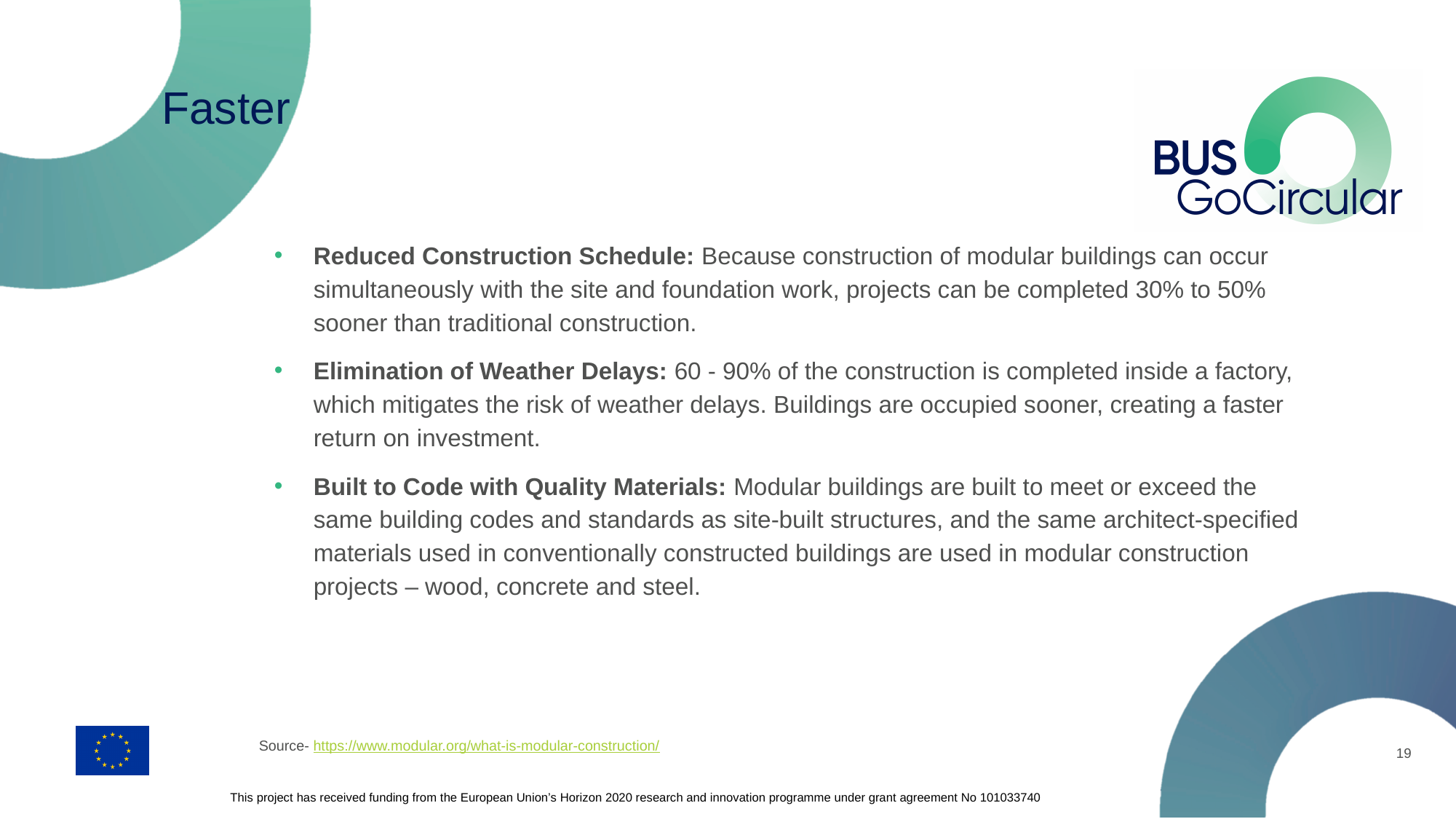

# Faster
Reduced Construction Schedule: Because construction of modular buildings can occur simultaneously with the site and foundation work, projects can be completed 30% to 50% sooner than traditional construction.
Elimination of Weather Delays: 60 - 90% of the construction is completed inside a factory, which mitigates the risk of weather delays. Buildings are occupied sooner, creating a faster return on investment.
Built to Code with Quality Materials: Modular buildings are built to meet or exceed the same building codes and standards as site-built structures, and the same architect-specified materials used in conventionally constructed buildings are used in modular construction projects – wood, concrete and steel.
Source- https://www.modular.org/what-is-modular-construction/
19